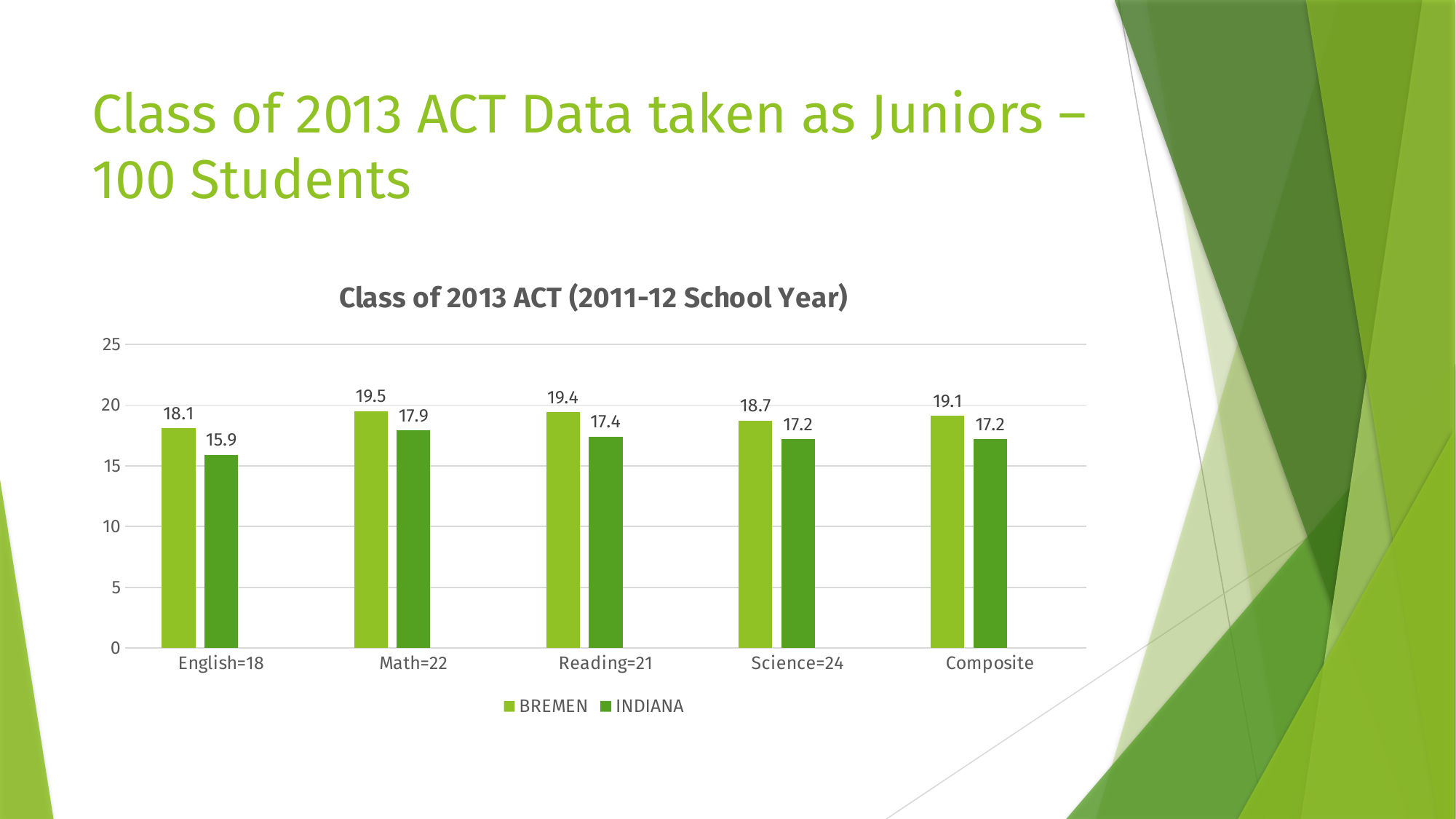

# Class of 2013 ACT Data taken as Juniors – 100 Students

### Chart: Class of 2013 ACT (2011-12 School Year)

| Category | BREMEN | INDIANA | Series 3 |
|---|---|---|---|
| English=18 | 18.1 | 15.9 | None |
| Math=22 | 19.5 | 17.9 | None |
| Reading=21 | 19.4 | 17.4 | None |
| Science=24 | 18.7 | 17.2 | None |
| Composite | 19.1 | 17.2 | None |